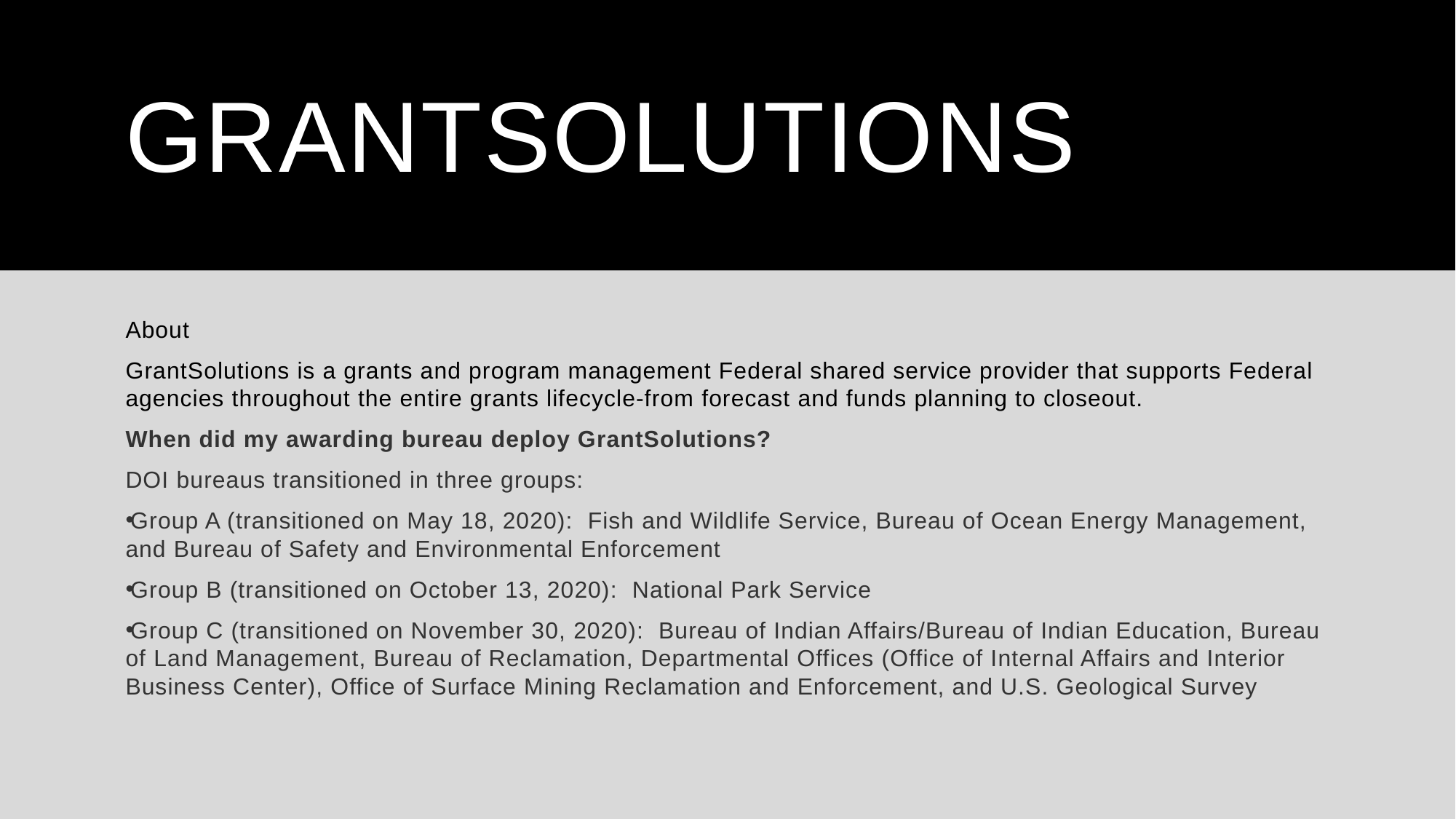

# Grantsolutions
About
GrantSolutions is a grants and program management Federal shared service provider that supports Federal agencies throughout the entire grants lifecycle-from forecast and funds planning to closeout.
When did my awarding bureau deploy GrantSolutions?
DOI bureaus transitioned in three groups:
Group A (transitioned on May 18, 2020):  Fish and Wildlife Service, Bureau of Ocean Energy Management, and Bureau of Safety and Environmental Enforcement
Group B (transitioned on October 13, 2020):  National Park Service
Group C (transitioned on November 30, 2020):  Bureau of Indian Affairs/Bureau of Indian Education, Bureau of Land Management, Bureau of Reclamation, Departmental Offices (Office of Internal Affairs and Interior Business Center), Office of Surface Mining Reclamation and Enforcement, and U.S. Geological Survey